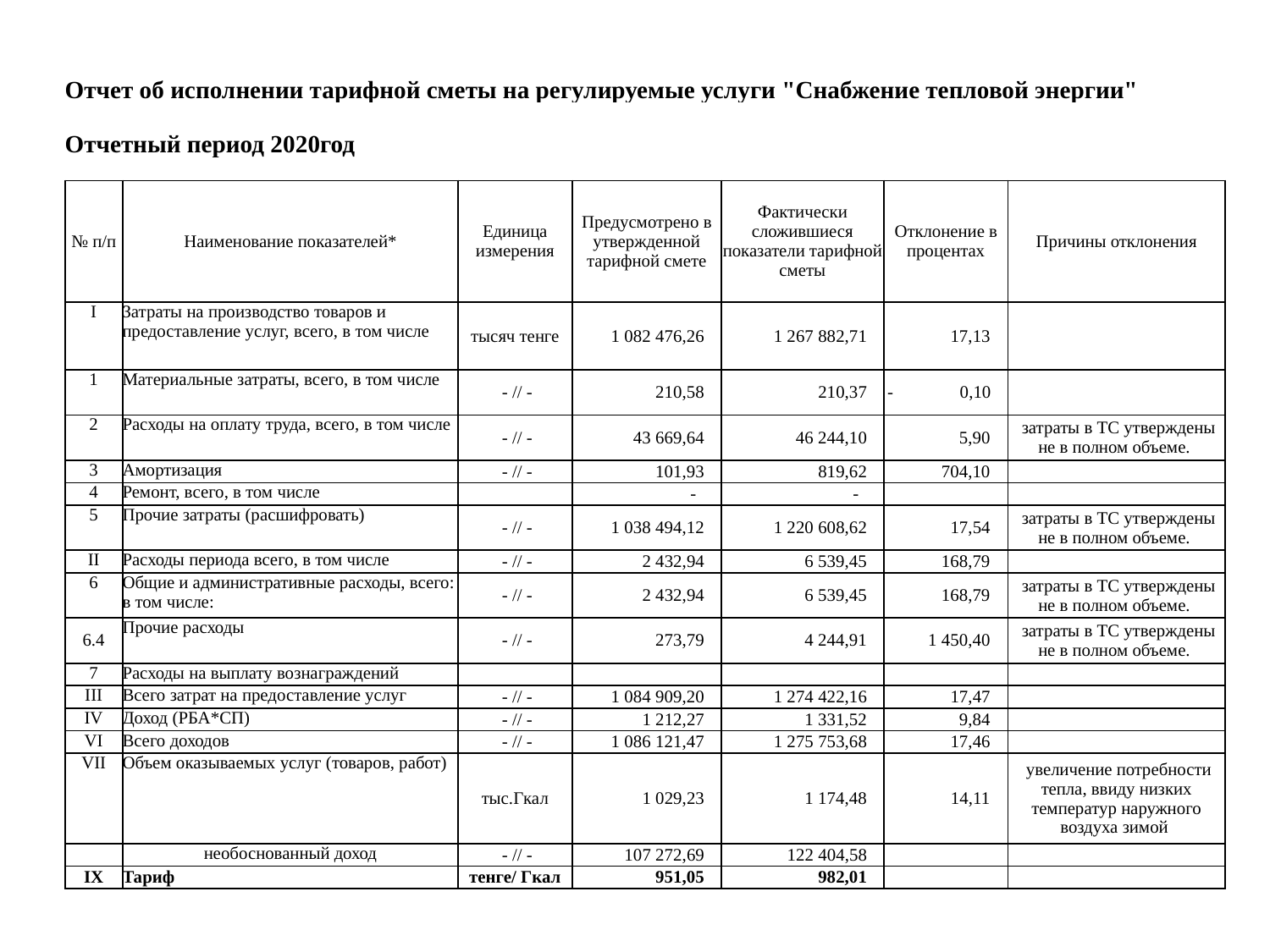

| Отчет об исполнении тарифной сметы на регулируемые услуги "Снабжение тепловой энергии" |  |  |  |  |  |  |
| --- | --- | --- | --- | --- | --- | --- |
|  |  |  |  |  |  |  |
| Отчетный период 2020год |  |  |  |  |  |  |
|  |  |  |  |  |  |  |
| № п/п | Наименование показателей\* | Единица измерения | Предусмотрено в утвержденной тарифной смете | Фактически сложившиеся показатели тарифной сметы | Отклонение в процентах | Причины отклонения |
| I | Затраты на производство товаров и предоставление услуг, всего, в том числе | тысяч тенге | 1 082 476,26 | 1 267 882,71 | 17,13 |  |
| 1 | Материальные затраты, всего, в том числе | - // - | 210,58 | 210,37 | - 0,10 |  |
| 2 | Расходы на оплату труда, всего, в том числе | - // - | 43 669,64 | 46 244,10 | 5,90 | затраты в ТС утверждены не в полном объеме. |
| 3 | Амортизация | - // - | 101,93 | 819,62 | 704,10 |  |
| 4 | Ремонт, всего, в том числе |  | - | - |  |  |
| 5 | Прочие затраты (расшифровать) | - // - | 1 038 494,12 | 1 220 608,62 | 17,54 | затраты в ТС утверждены не в полном объеме. |
| II | Расходы периода всего, в том числе | - // - | 2 432,94 | 6 539,45 | 168,79 |  |
| 6 | Общие и административные расходы, всего: в том числе: | - // - | 2 432,94 | 6 539,45 | 168,79 | затраты в ТС утверждены не в полном объеме. |
| 6.4 | Прочие расходы | - // - | 273,79 | 4 244,91 | 1 450,40 | затраты в ТС утверждены не в полном объеме. |
| 7 | Расходы на выплату вознаграждений |  |  |  |  |  |
| III | Всего затрат на предоставление услуг | - // - | 1 084 909,20 | 1 274 422,16 | 17,47 |  |
| IV | Доход (РБА\*СП) | - // - | 1 212,27 | 1 331,52 | 9,84 |  |
| VI | Всего доходов | - // - | 1 086 121,47 | 1 275 753,68 | 17,46 |  |
| VII | Объем оказываемых услуг (товаров, работ) | тыс.Гкал | 1 029,23 | 1 174,48 | 14,11 | увеличение потребности тепла, ввиду низких температур наружного воздуха зимой |
|  | необоснованный доход | - // - | 107 272,69 | 122 404,58 |  |  |
| IX | Тариф | тенге/ Гкал | 951,05 | 982,01 |  |  |